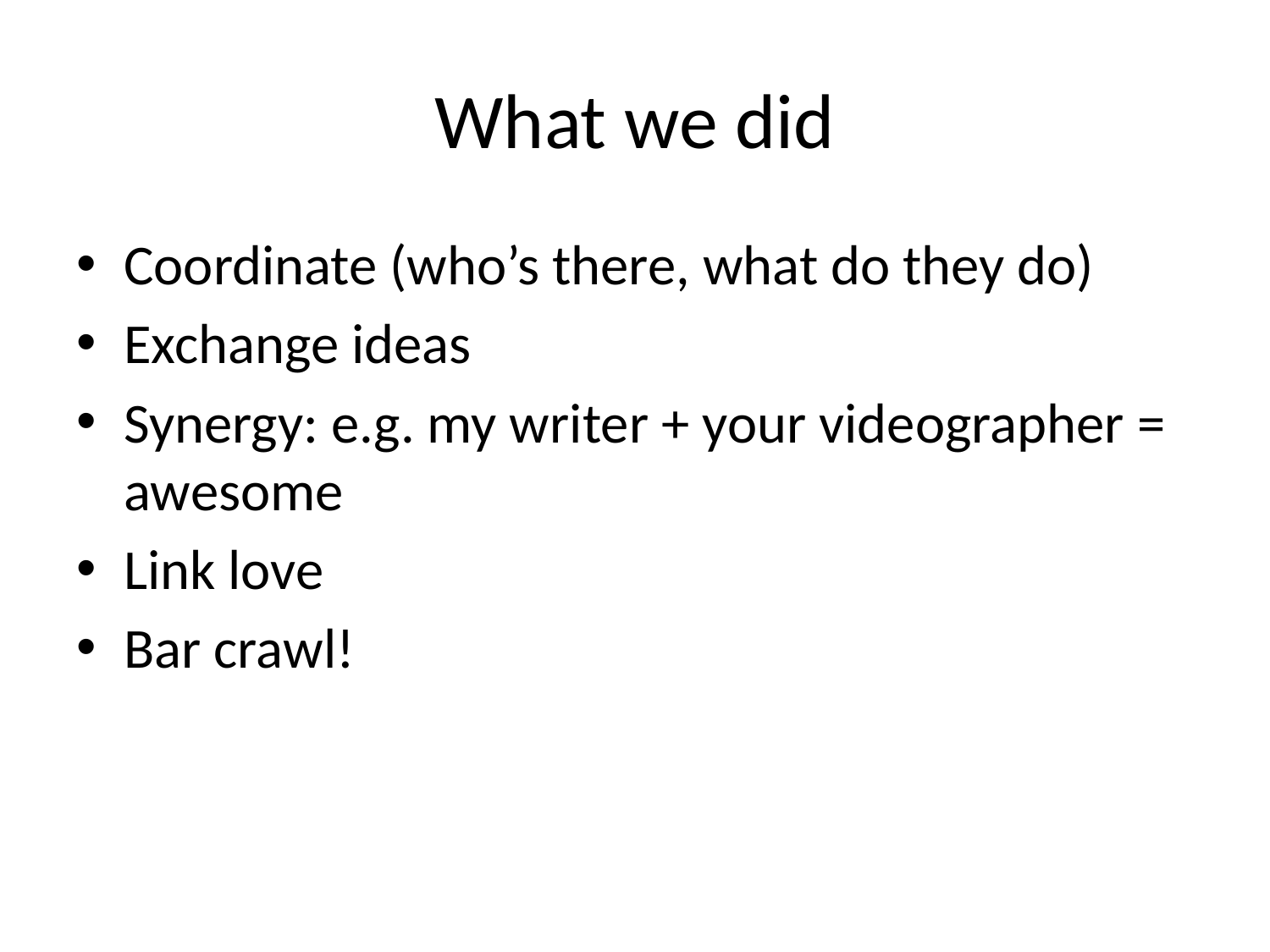

# What we did
Coordinate (who’s there, what do they do)
Exchange ideas
Synergy: e.g. my writer + your videographer = awesome
Link love
Bar crawl!